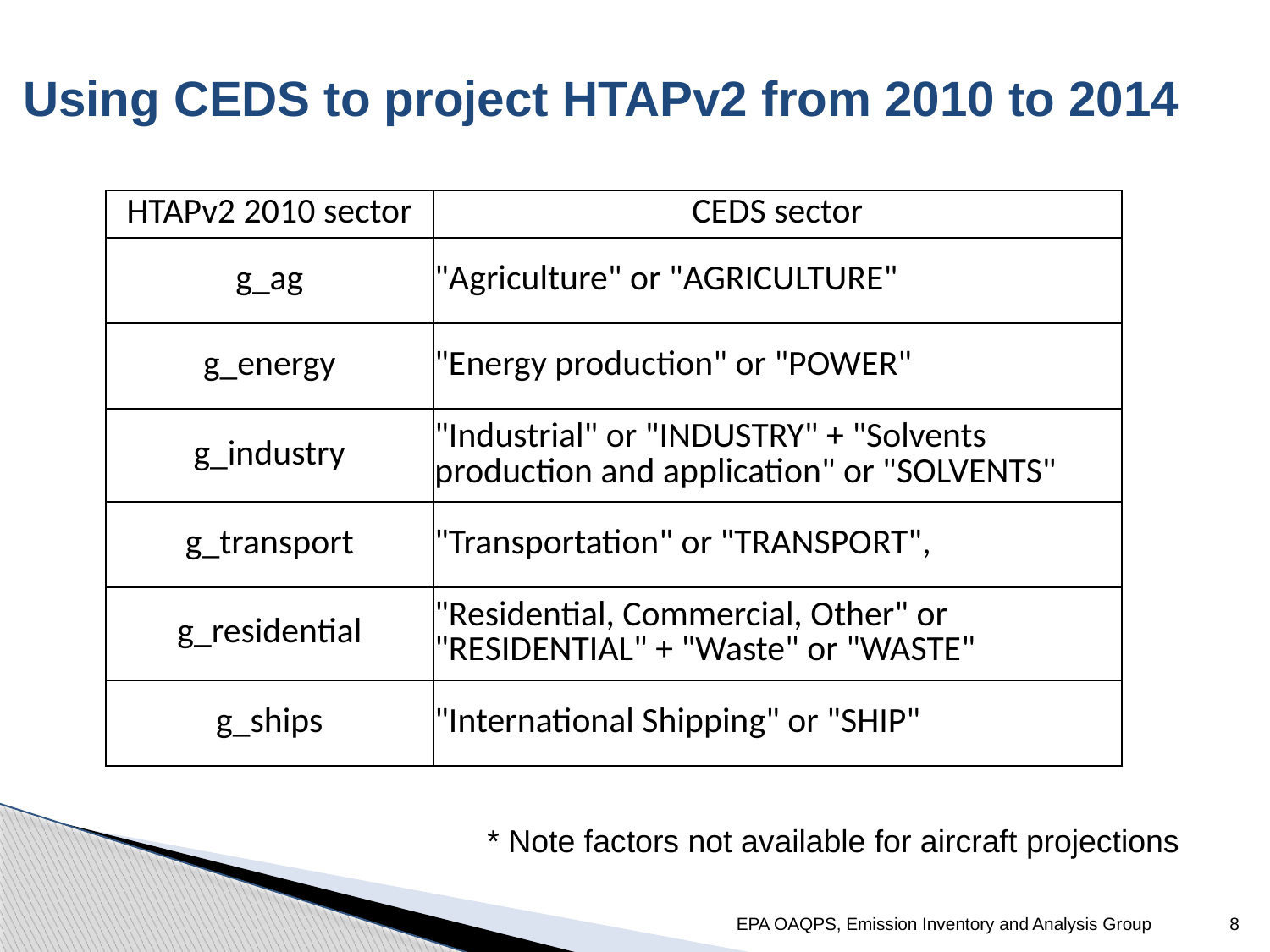

# Using CEDS to project HTAPv2 from 2010 to 2014
| HTAPv2 2010 sector | CEDS sector |
| --- | --- |
| g\_ag | "Agriculture" or "AGRICULTURE" |
| g\_energy | "Energy production" or "POWER" |
| g\_industry | "Industrial" or "INDUSTRY" + "Solvents production and application" or "SOLVENTS" |
| g\_transport | "Transportation" or "TRANSPORT", |
| g\_residential | "Residential, Commercial, Other" or "RESIDENTIAL" + "Waste" or "WASTE" |
| g\_ships | "International Shipping" or "SHIP" |

* Note factors not available for aircraft projections
EPA OAQPS, Emission Inventory and Analysis Group
8